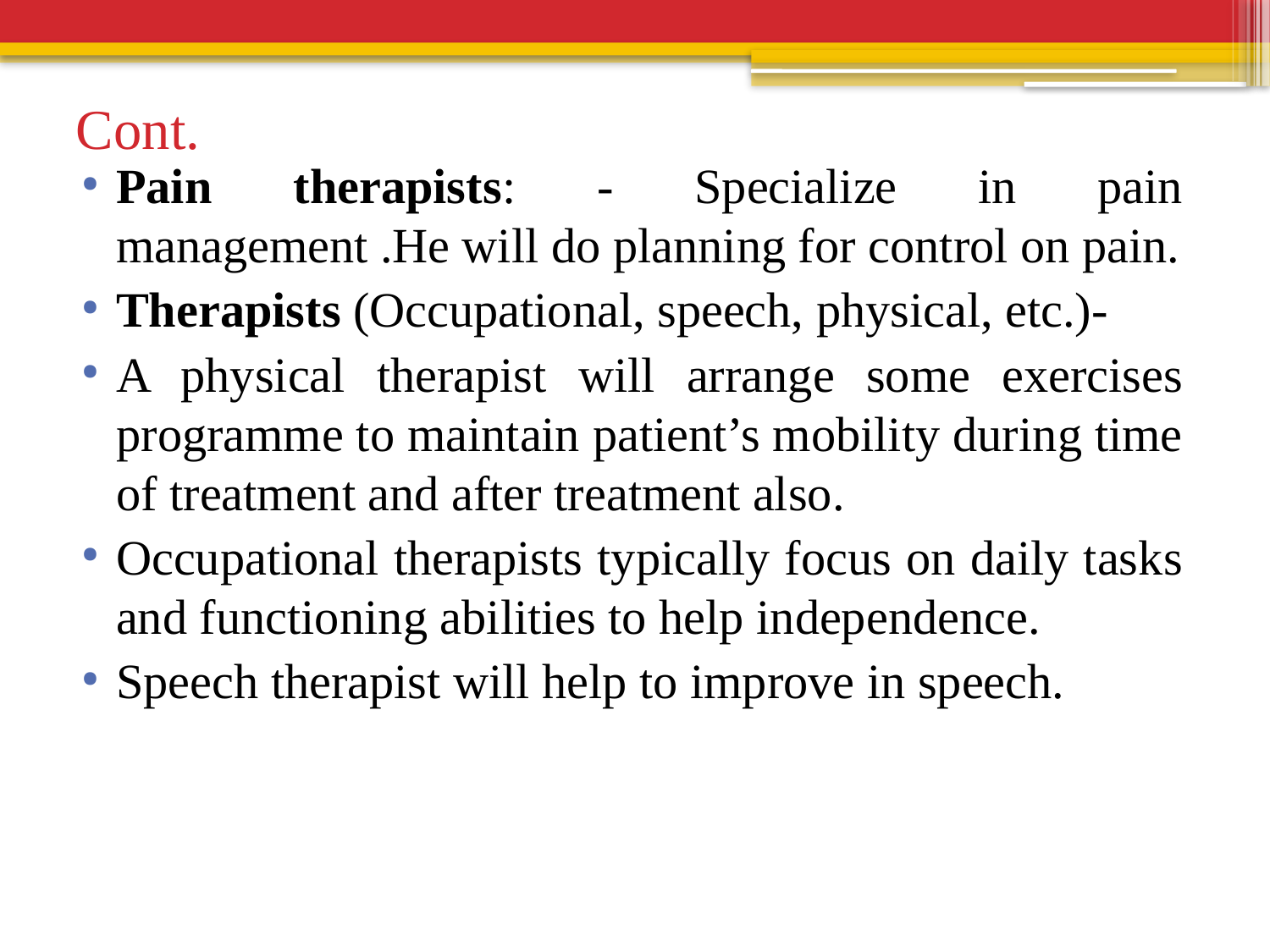

# Cont.
Pain therapists: - Specialize in pain management .He will do planning for control on pain.
Therapists (Occupational, speech, physical, etc.)-
A physical therapist will arrange some exercises programme to maintain patient’s mobility during time of treatment and after treatment also.
Occupational therapists typically focus on daily tasks and functioning abilities to help independence.
Speech therapist will help to improve in speech.